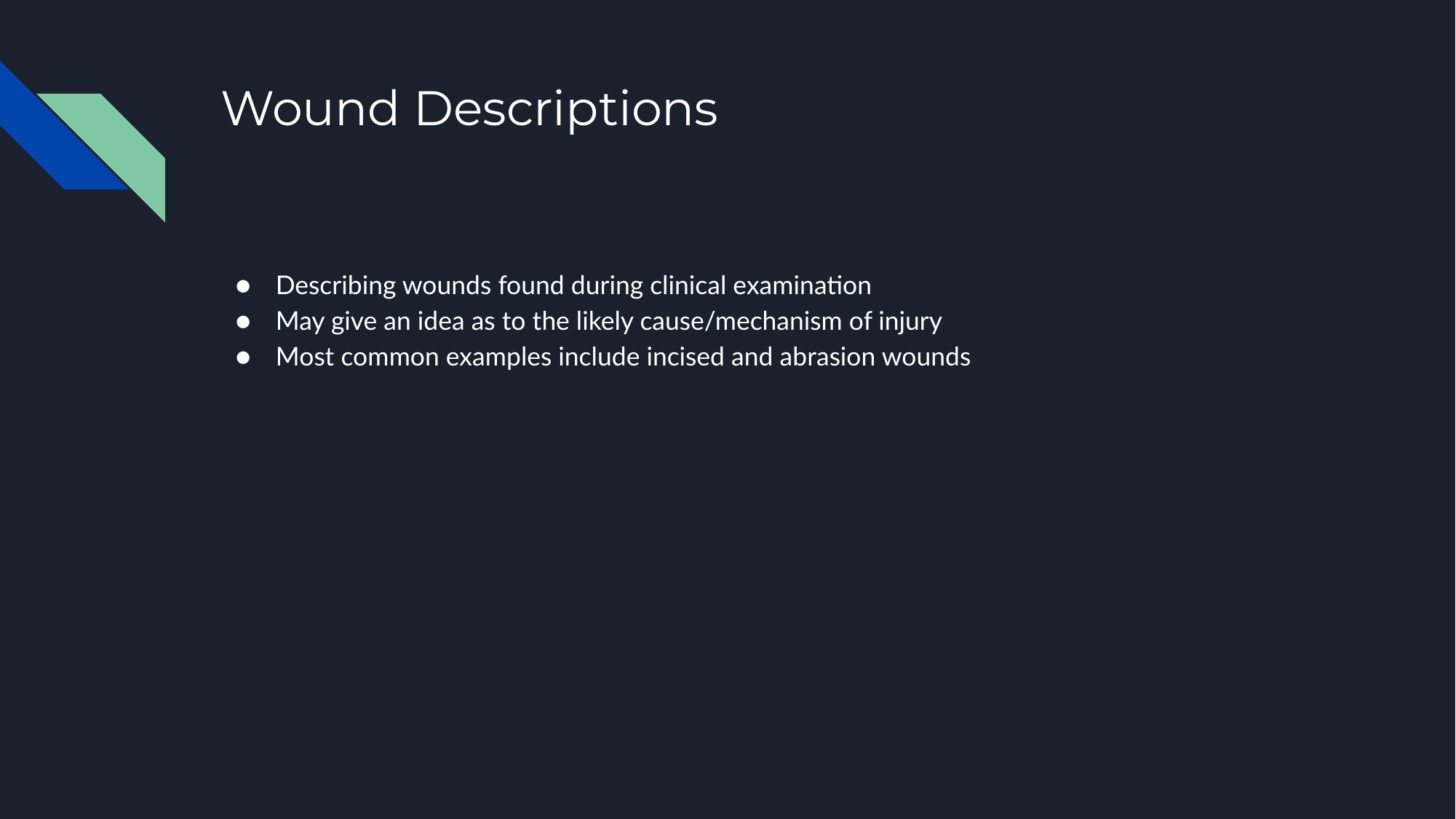

# Wound Descriptions
Describing wounds found during clinical examination
May give an idea as to the likely cause/mechanism of injury
Most common examples include incised and abrasion wounds